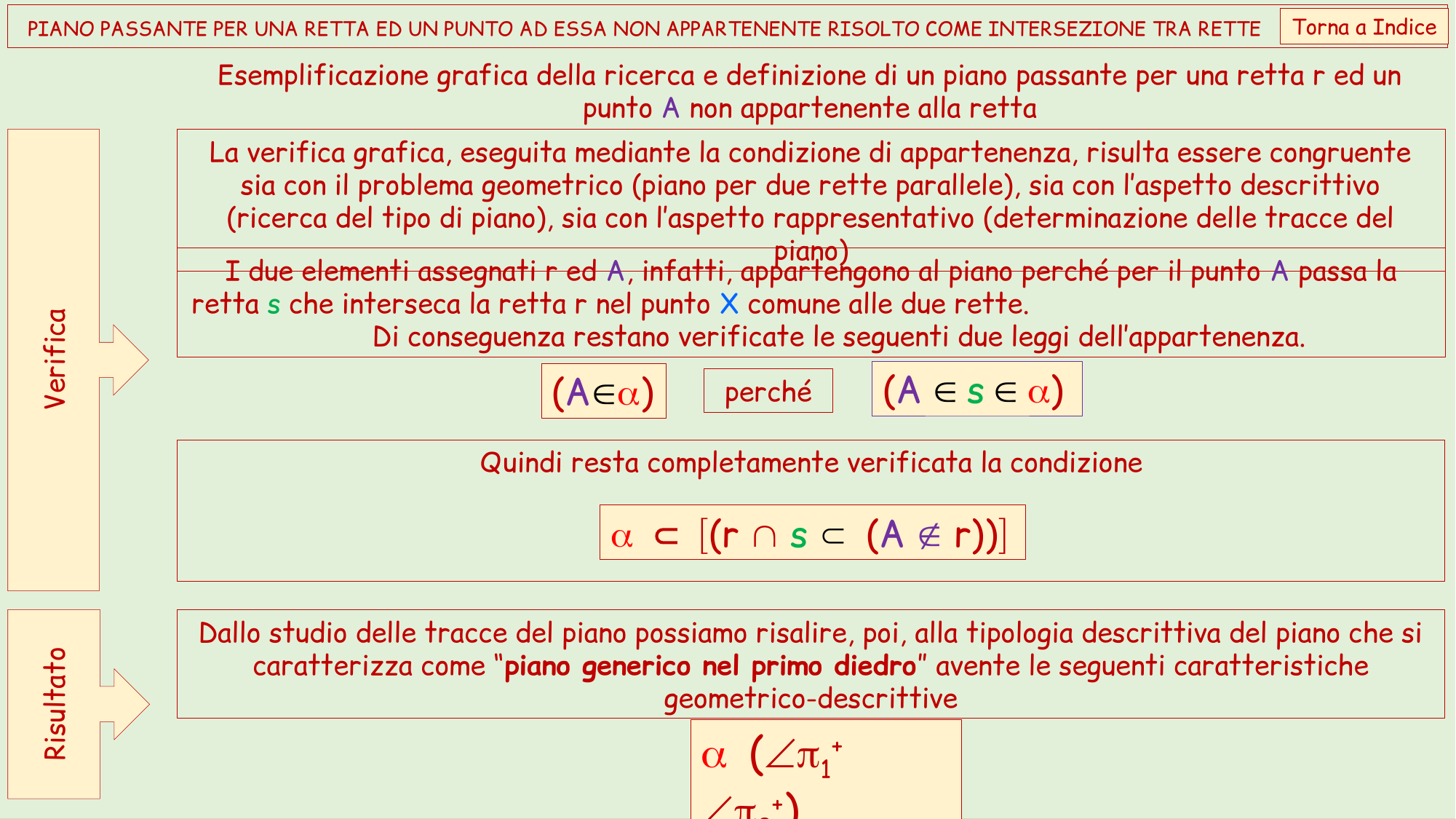

del piano cercato.

Torna a Indice
 PIANO PASSANTE PER UNA RETTA ED UN PUNTO AD ESSA NON APPARTENENTE RISOLTO COME INTERSEZIONE TRA RETTE
Esemplificazione grafica della ricerca e definizione di un piano passante per una retta r ed un punto A non appartenente alla retta
La verifica grafica, eseguita mediante la condizione di appartenenza, risulta essere congruente sia con il problema geometrico (piano per due rette parallele), sia con l’aspetto descrittivo (ricerca del tipo di piano), sia con l’aspetto rappresentativo (determinazione delle tracce del piano)
I due elementi assegnati r ed A, infatti, appartengono al piano perché per il punto A passa la retta s che interseca la retta r nel punto X comune alle due rette.                                                         Di conseguenza restano verificate le seguenti due leggi dell’appartenenza.
Verifica
(A ∈ s ∈ α)
(A∈α)
perché
Quindi resta completamente verificata la condizione

α ⊂ [(r ∩ s ⊂ (A ∉ r))]
Dallo studio delle tracce del piano possiamo risalire, poi, alla tipologia descrittiva del piano che si caratterizza come “piano generico nel primo diedro” avente le seguenti caratteristiche geometrico-descrittive
Risultato
α (∠π1+ ∠π2+)